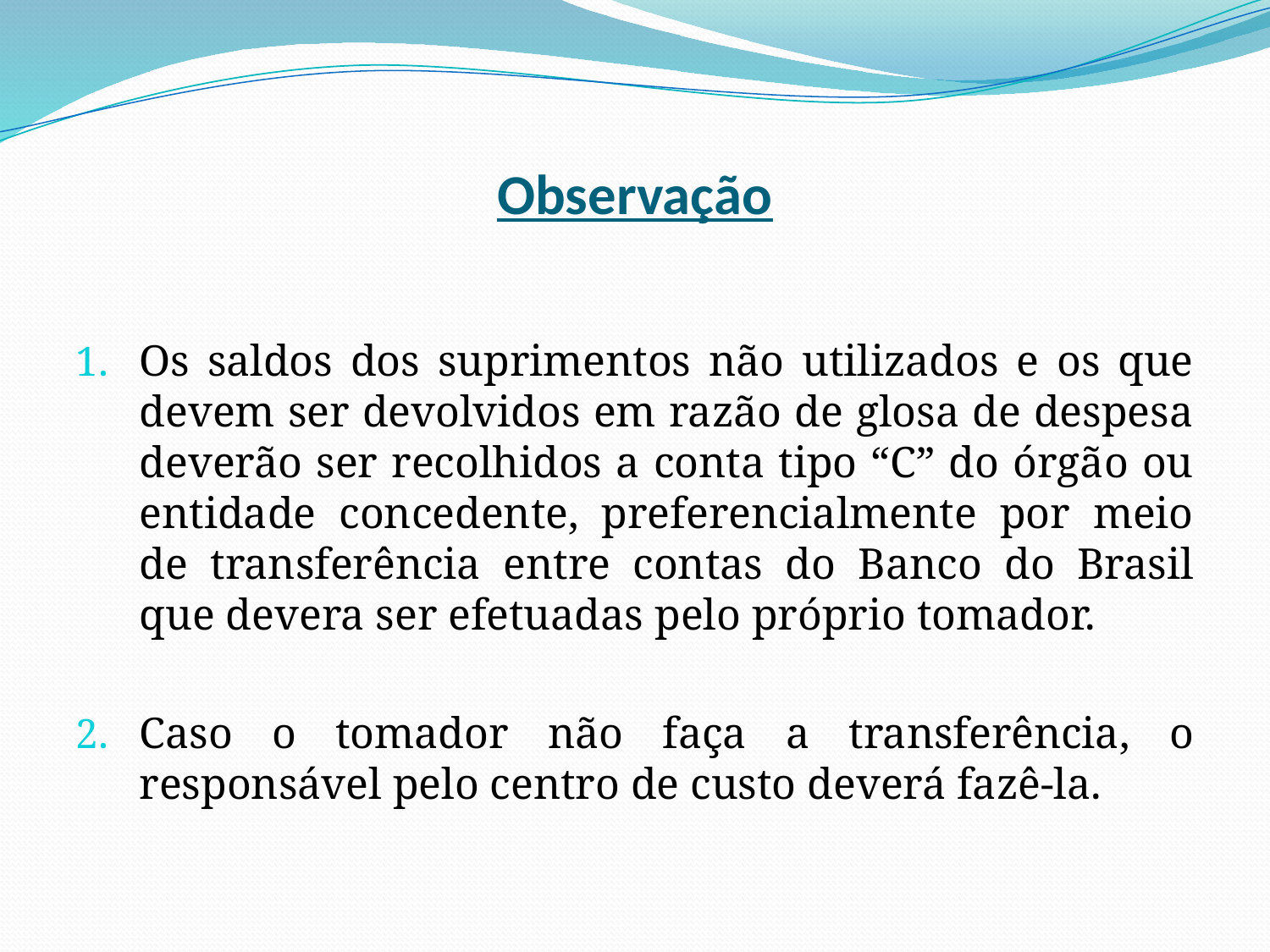

# Observação

Os saldos dos suprimentos não utilizados e os que devem ser devolvidos em razão de glosa de despesa deverão ser recolhidos a conta tipo “C” do órgão ou entidade concedente, preferencialmente por meio de transferência entre contas do Banco do Brasil que devera ser efetuadas pelo próprio tomador.

Caso o tomador não faça a transferência, o responsável pelo centro de custo deverá fazê-la.